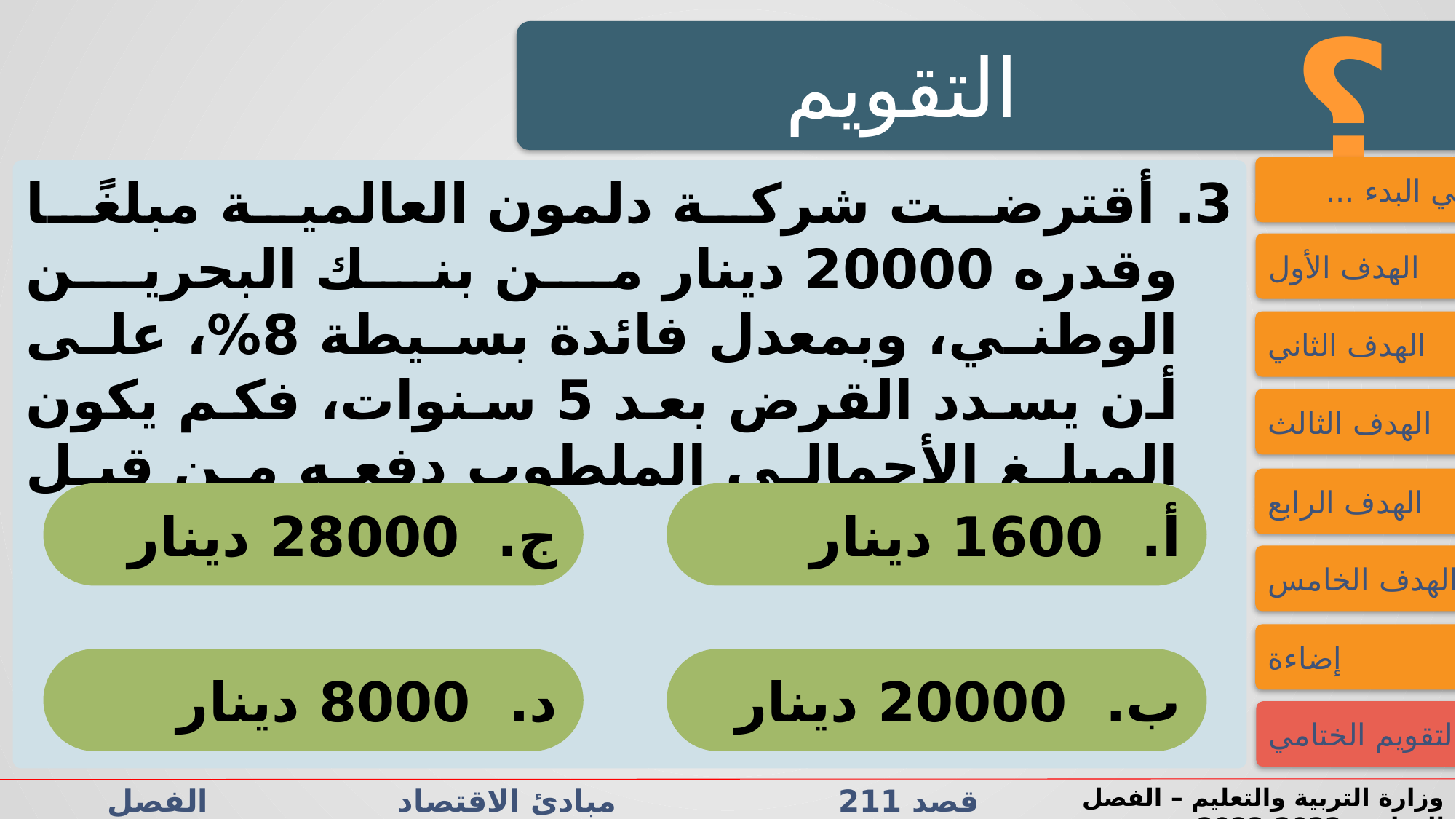

؟

التقويم
فــــي البدء ...
3. أقترضت شركة دلمون العالمية مبلغًا وقدره 20000 دينار من بنك البحرين الوطني، وبمعدل فائدة بسيطة 8%، على أن يسدد القرض بعد 5 سنوات، فكم يكون المبلغ الأجمالي الملطوب دفعه من قبل شركة دلمون:

الهدف الأول
الهدف الثاني
الهدف الثالث
الهدف الرابع
ج.  28000 دينار
أ.  1600 دينار
الهدف الخامس
إضاءة
د.  8000 دينار
ب.  20000 دينار
التقويم الختامي
قصد 211                     مبادئ الاقتصاد                  الفصل الدراسي الثاني                   الدرس 1-2:  دورة الإنتاج والتوزيع
وزارة التربية والتعليم – الفصل الدراسي2022-2023